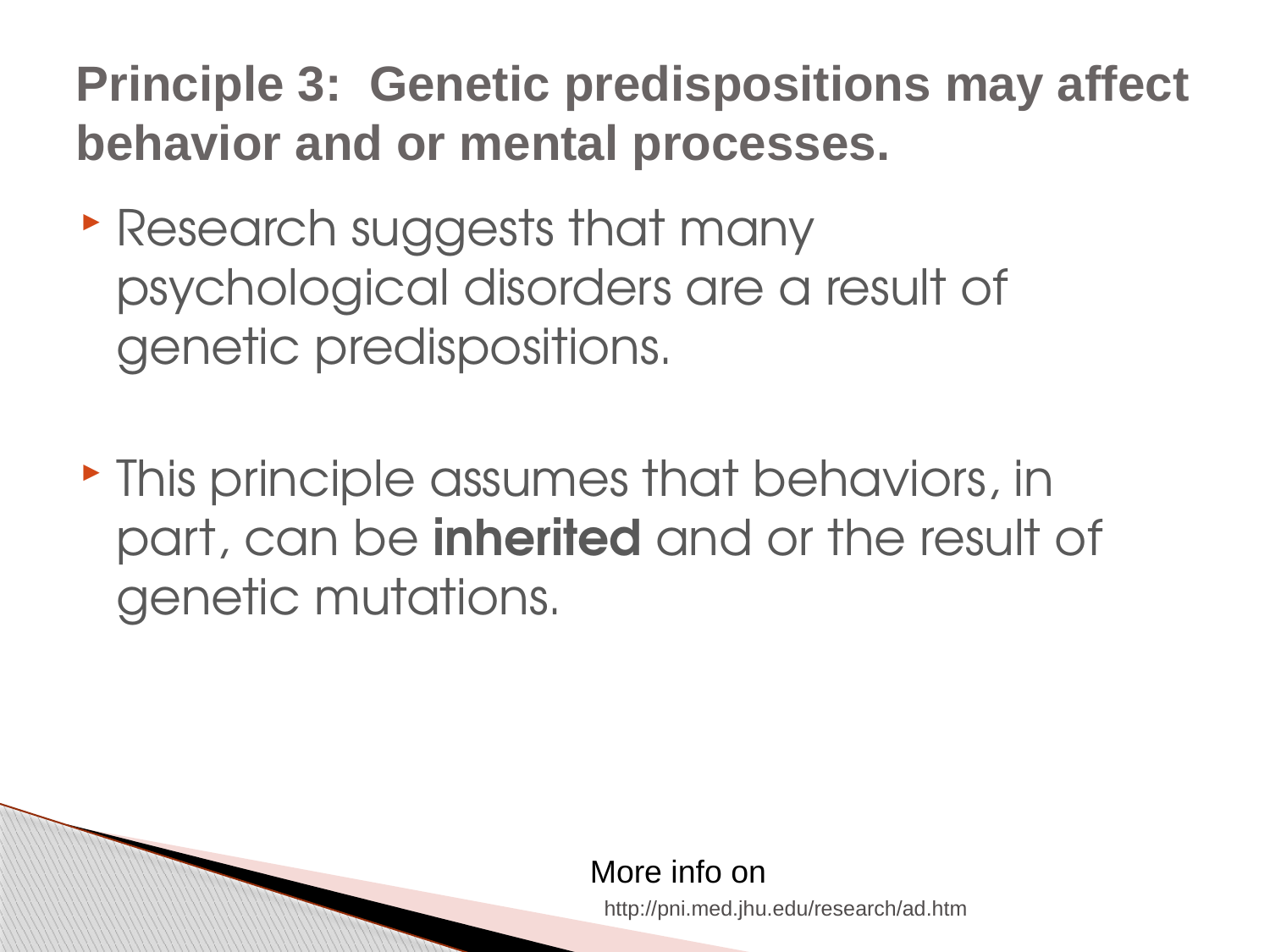

# Principle 3:  Genetic predispositions may affect behavior and or mental processes.
Research suggests that many psychological disorders are a result of genetic predispositions.

This principle assumes that behaviors, in part, can be inherited and or the result of genetic mutations.

More info on
http://pni.med.jhu.edu/research/ad.htm